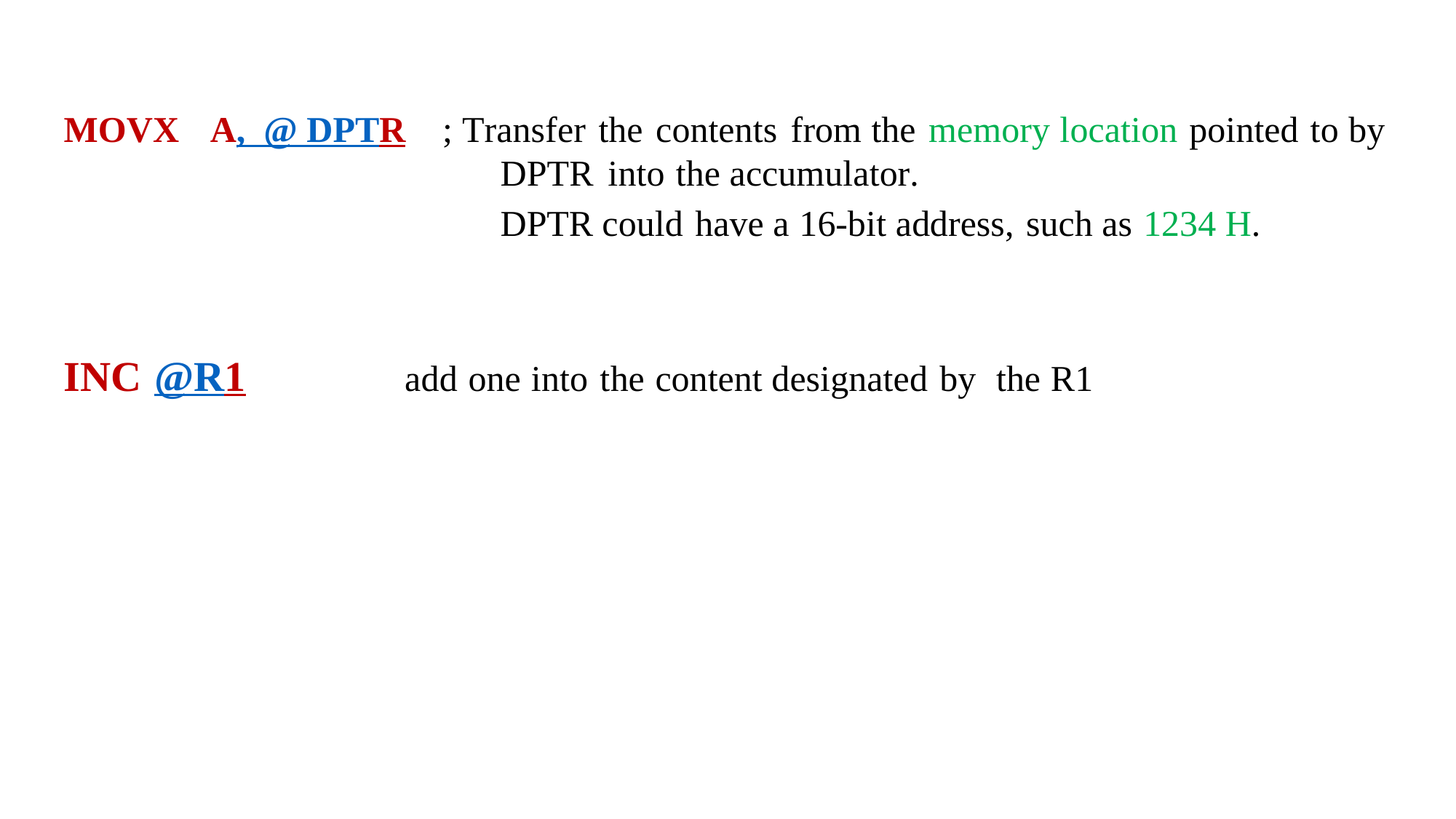

MOVX   A,  @ DPTR   ; Transfer the contents from the memory location pointed to by  			    	DPTR into the accumulator.
				DPTR could have a 16-bit address, such as 1234 H.

INC @R1		 add one into the content designated by  the R1